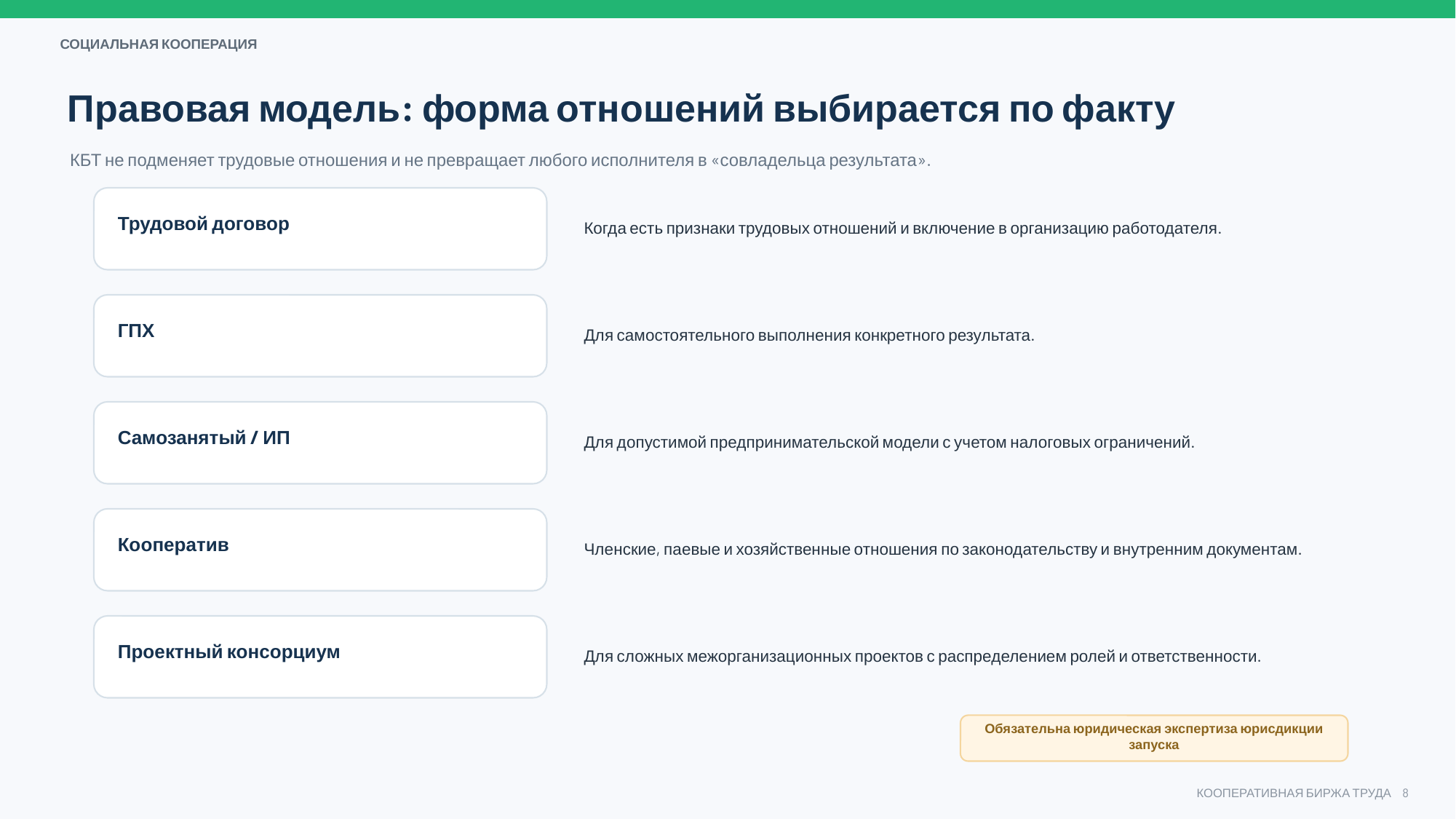

Правовая модель: форма отношений выбирается по факту
КБТ не подменяет трудовые отношения и не превращает любого исполнителя в «совладельца результата».

Когда есть признаки трудовых отношений и включение в организацию работодателя.
Трудовой договор

Для самостоятельного выполнения конкретного результата.
ГПХ

Для допустимой предпринимательской модели с учетом налоговых ограничений.
Самозанятый / ИП

Членские, паевые и хозяйственные отношения по законодательству и внутренним документам.
Кооператив

Для сложных межорганизационных проектов с распределением ролей и ответственности.
Проектный консорциум

Обязательна юридическая экспертиза юрисдикции запуска
8